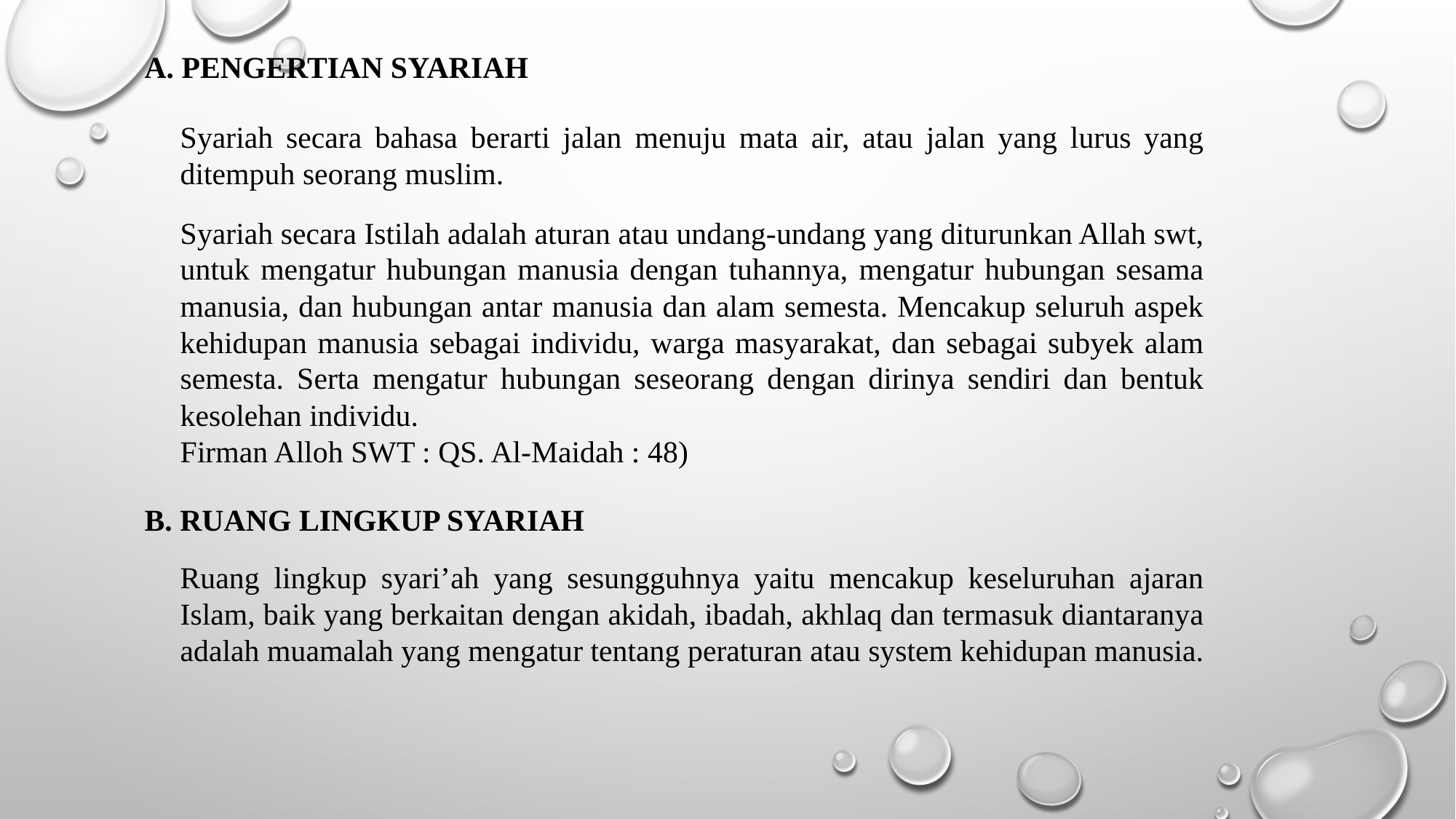

# a. Pengertian syariah
Syariah secara bahasa berarti jalan menuju mata air, atau jalan yang lurus yang ditempuh seorang muslim.
Syariah secara Istilah adalah aturan atau undang-undang yang diturunkan Allah swt, untuk mengatur hubungan manusia dengan tuhannya, mengatur hubungan sesama manusia, dan hubungan antar manusia dan alam semesta. Mencakup seluruh aspek kehidupan manusia sebagai individu, warga masyarakat, dan sebagai subyek alam semesta. Serta mengatur hubungan seseorang dengan dirinya sendiri dan bentuk kesolehan individu.
Firman Alloh SWT : QS. Al-Maidah : 48)
b. Ruang lingkup syariah
Ruang lingkup syari’ah yang sesungguhnya yaitu mencakup keseluruhan ajaran Islam, baik yang berkaitan dengan akidah, ibadah, akhlaq dan termasuk diantaranya adalah muamalah yang mengatur tentang peraturan atau system kehidupan manusia.